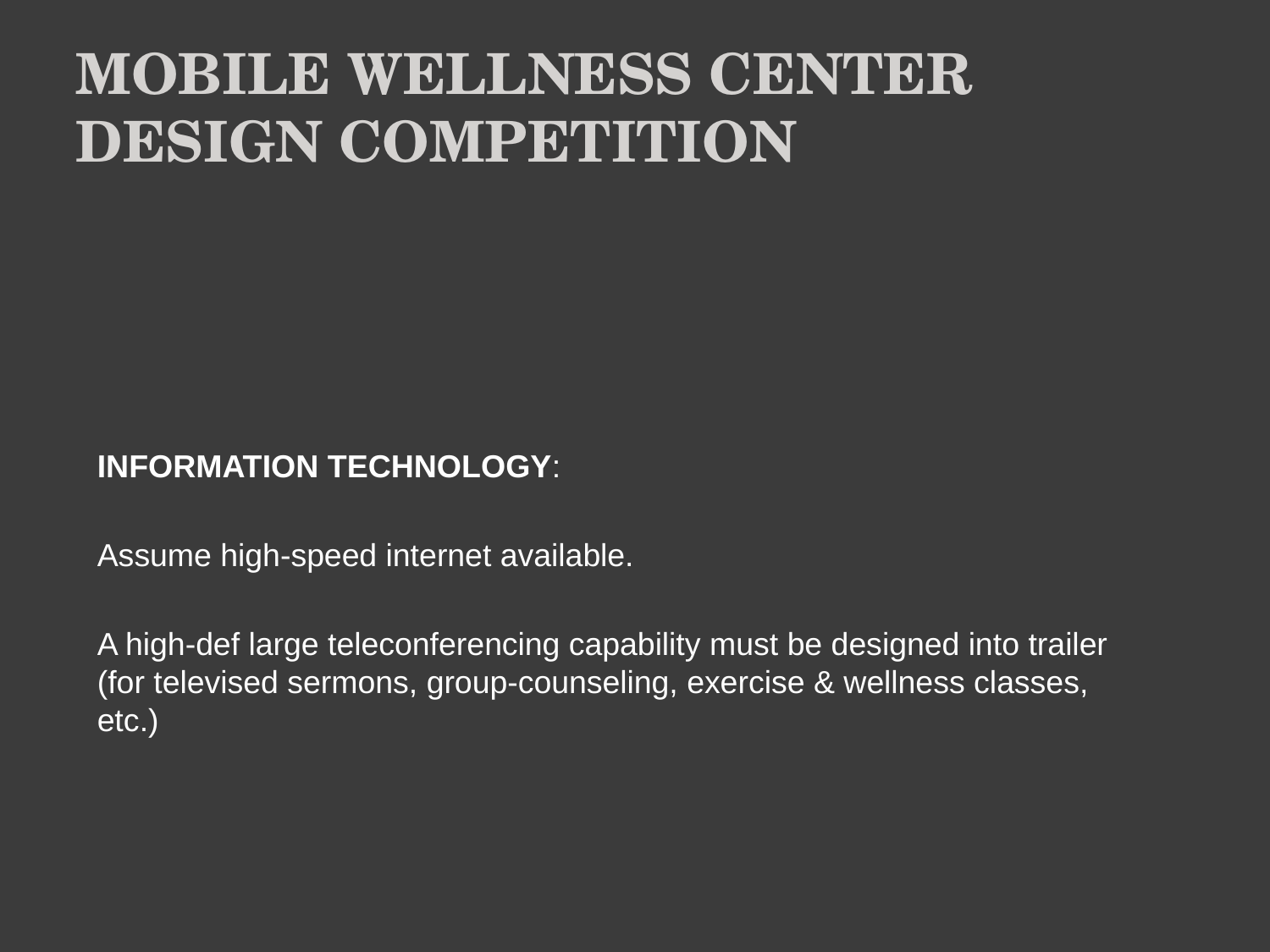

Mobile Wellness Center Design Competition
INFORMATION TECHNOLOGY:

Assume high-speed internet available.

A high-def large teleconferencing capability must be designed into trailer (for televised sermons, group-counseling, exercise & wellness classes, etc.)